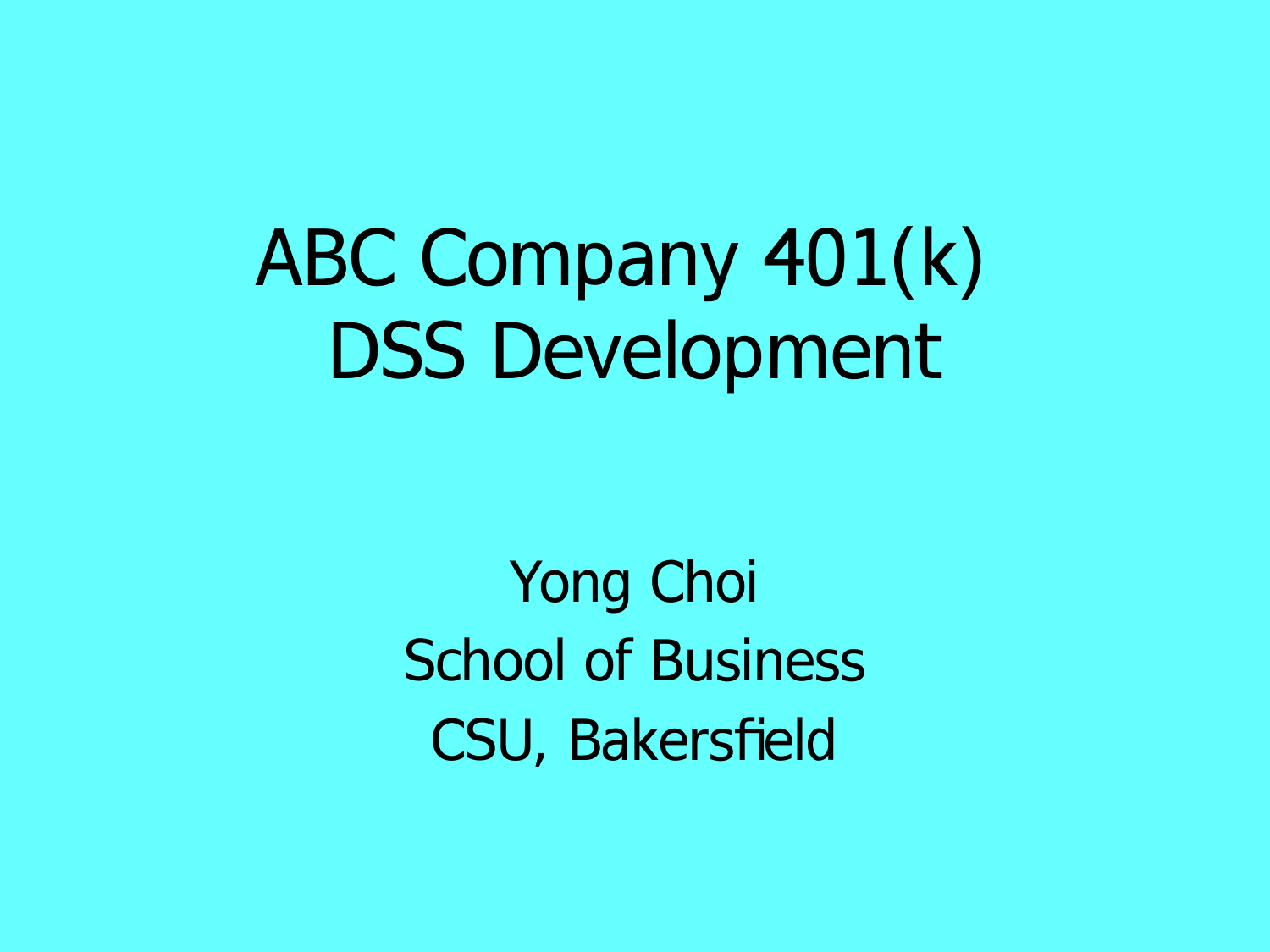

# ABC Company 401(k) DSS Development
Yong Choi
School of Business
CSU, Bakersfield